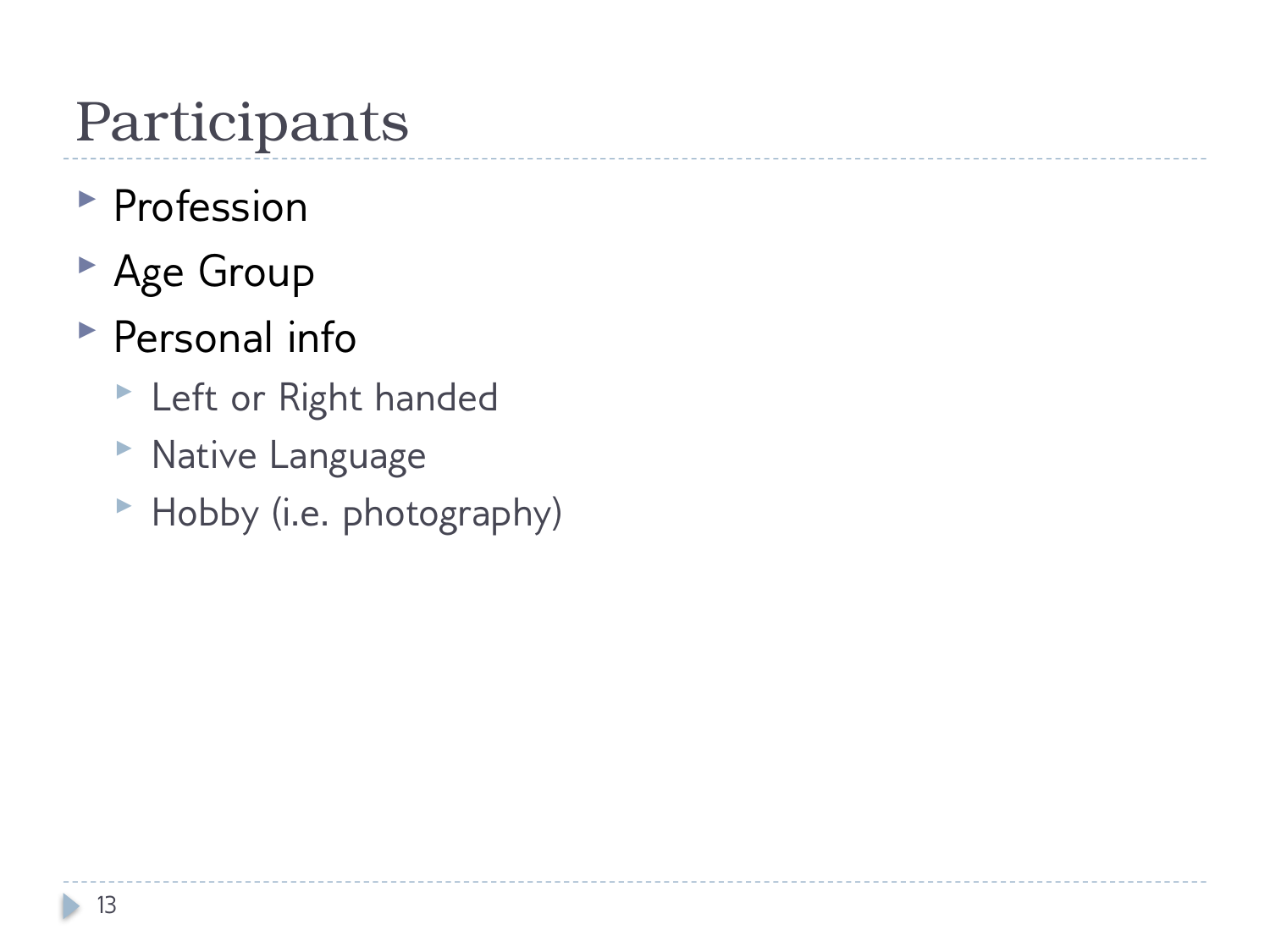

# Participants
Profession
Age Group
Personal info
Left or Right handed
Native Language
Hobby (i.e. photography)
13